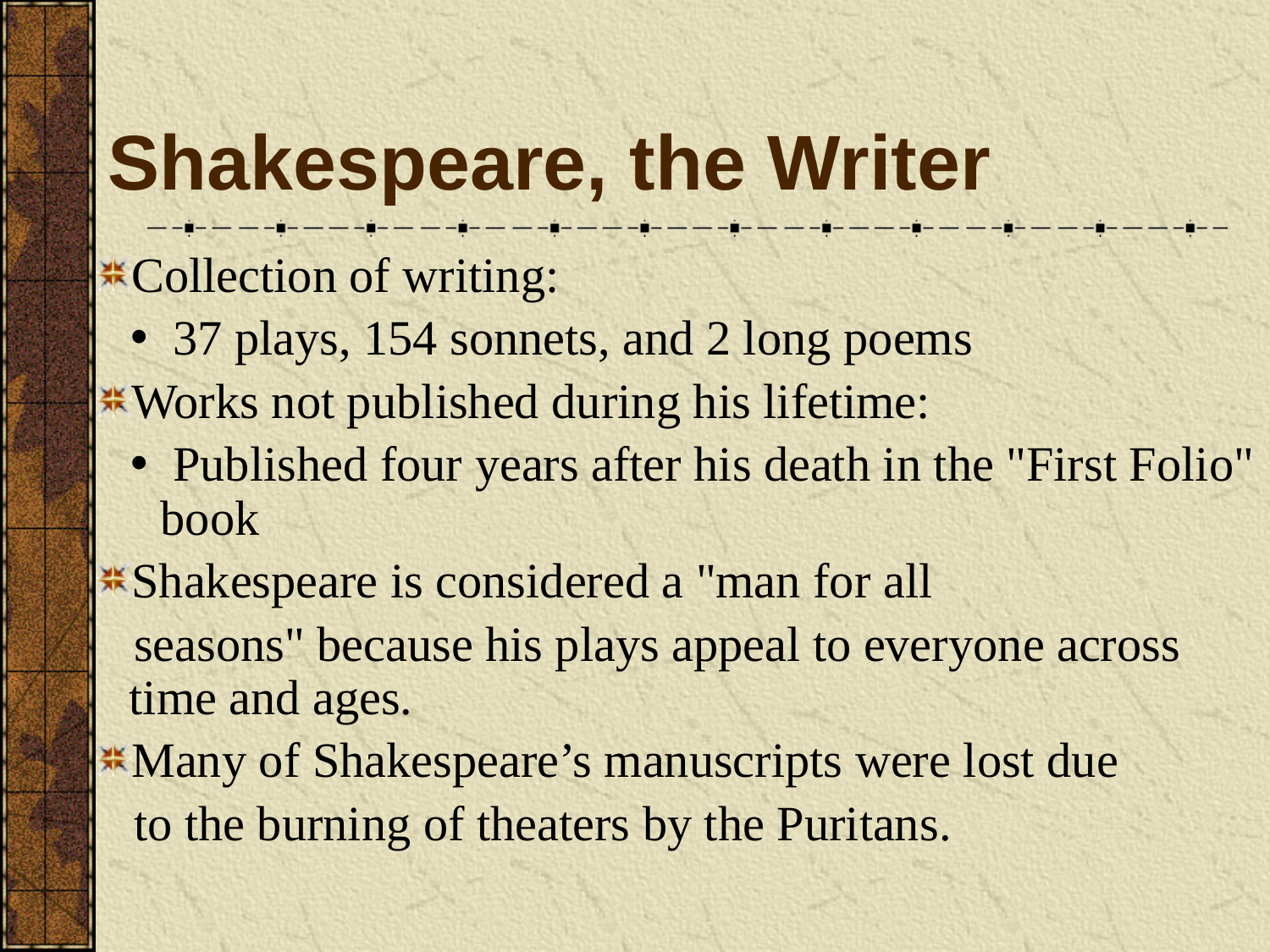

# Shakespeare, the Writer
Collection of writing:
 37 plays, 154 sonnets, and 2 long poems
Works not published during his lifetime:
 Published four years after his death in the "First Folio" book
Shakespeare is considered a "man for all
   seasons" because his plays appeal to everyone across time and ages.
Many of Shakespeare’s manuscripts were lost due
   to the burning of theaters by the Puritans.